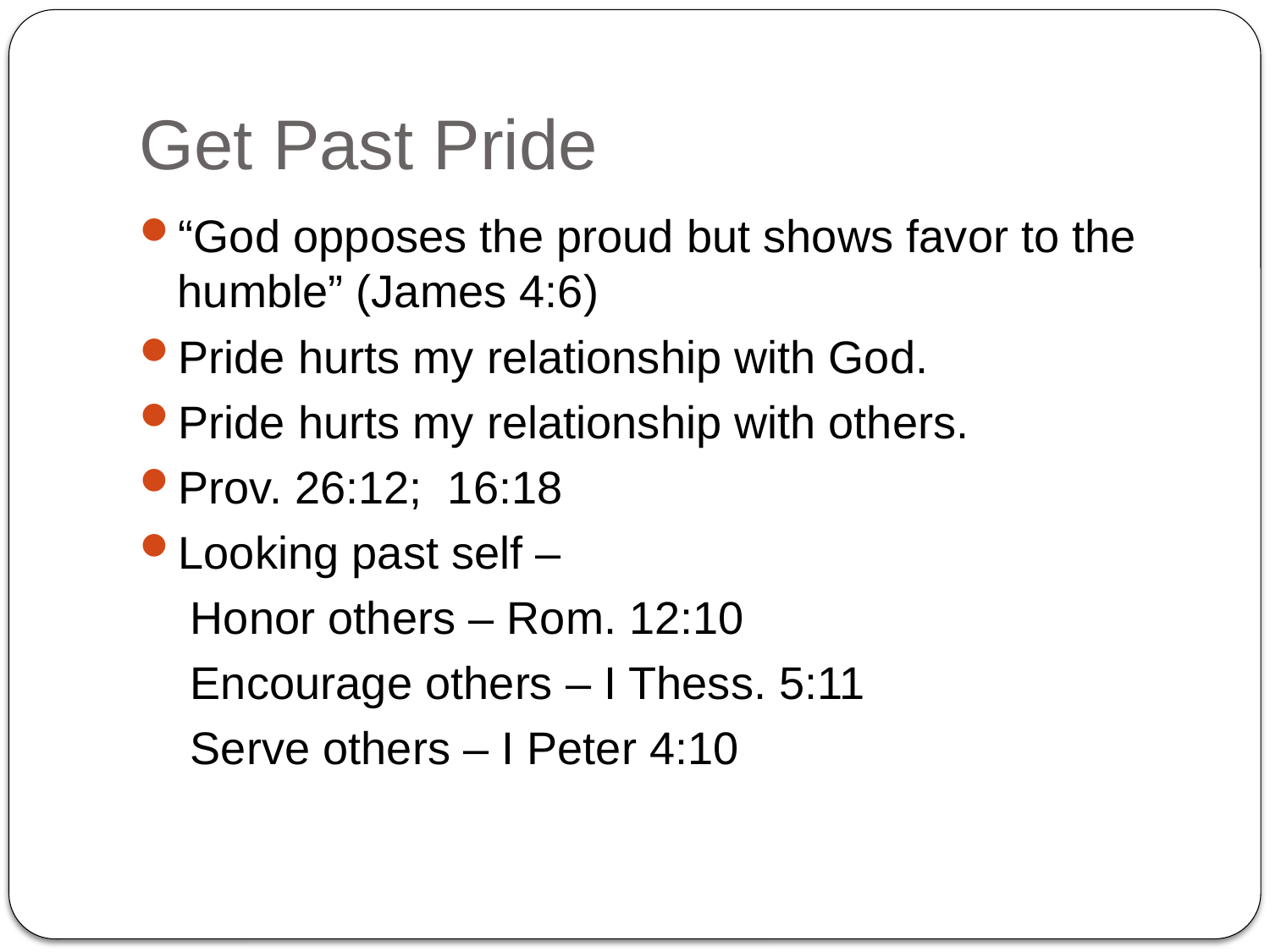

# Get Past Pride
“God opposes the proud but shows favor to the humble” (James 4:6)
Pride hurts my relationship with God.
Pride hurts my relationship with others.
Prov. 26:12;  16:18
Looking past self –
    Honor others – Rom. 12:10
    Encourage others – I Thess. 5:11
    Serve others – I Peter 4:10